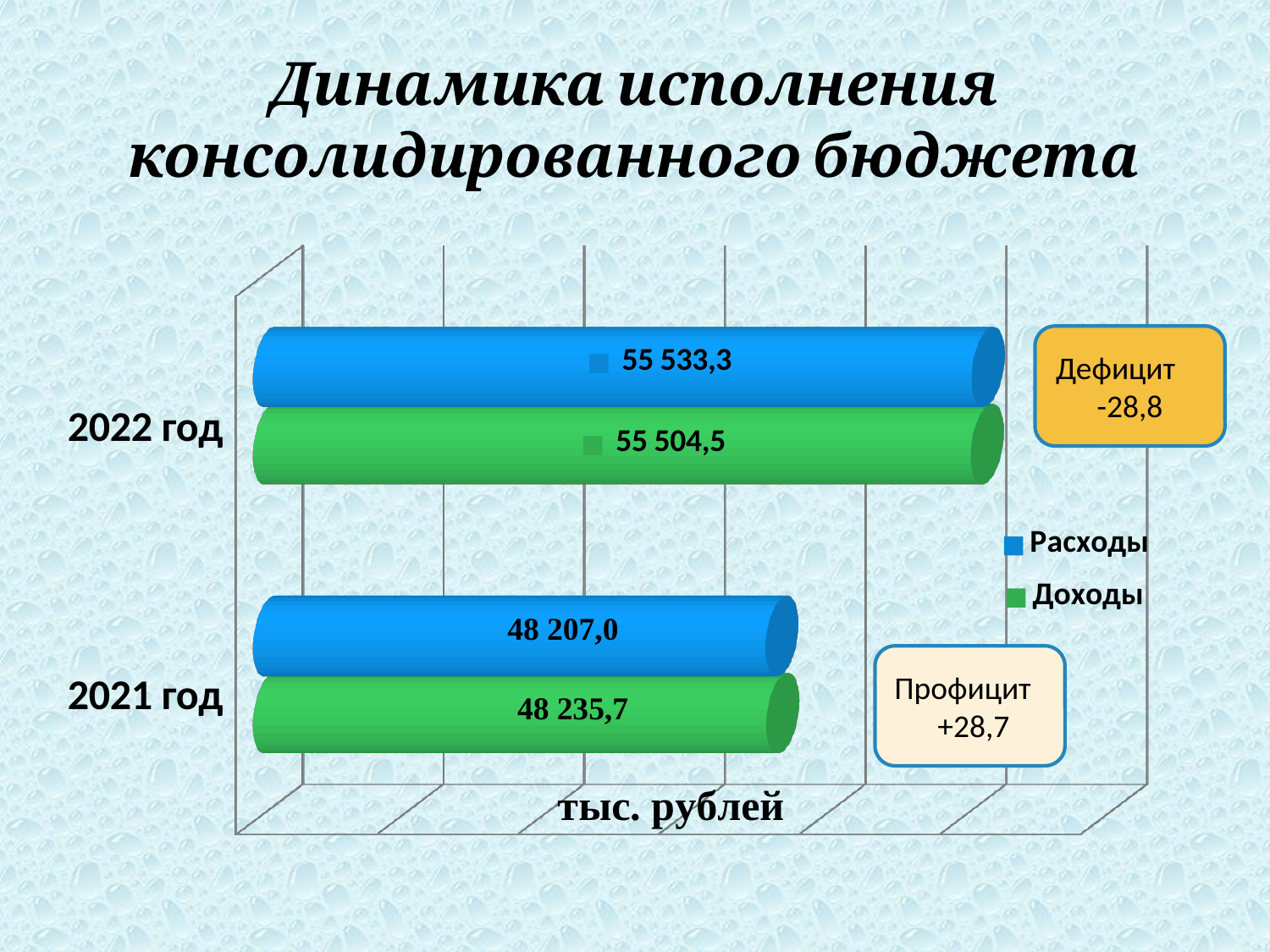

# Динамика исполнения консолидированного бюджета

[unsupported chart]

Дефицит     -28,8
Профицит    +28,7